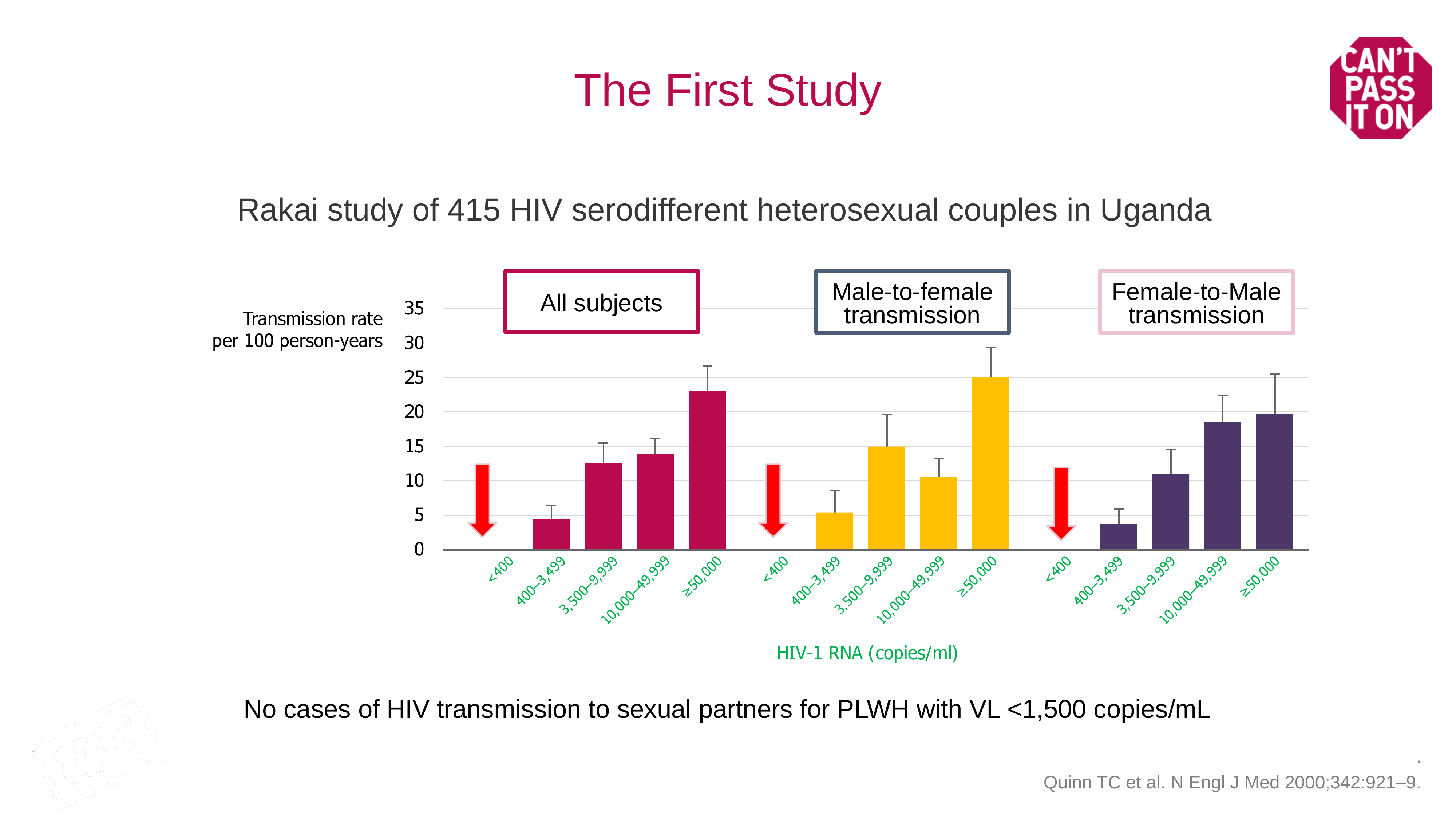

# The First Study
Rakai study of 415 HIV serodifferent heterosexual couples in Uganda

Male-to-female
transmission

Female-to-Male
transmission

All subjects
35
Transmission rate
per 100 person-years

30

25

20
15

10
5
0

<400
400–3,499
3,500–9,999
10,000–49,999
≥50,000
<400
400–3,499
3,500–9,999
10,000–49,999
≥50,000
<400
400–3,499
3,500–9,999
10,000–49,999
≥50,000
HIV-1 RNA (copies/ml)
No cases of HIV transmission to sexual partners for PLWH with VL <1,500 copies/mL
.
Quinn TC et al. N Engl J Med 2000;342:921–9.